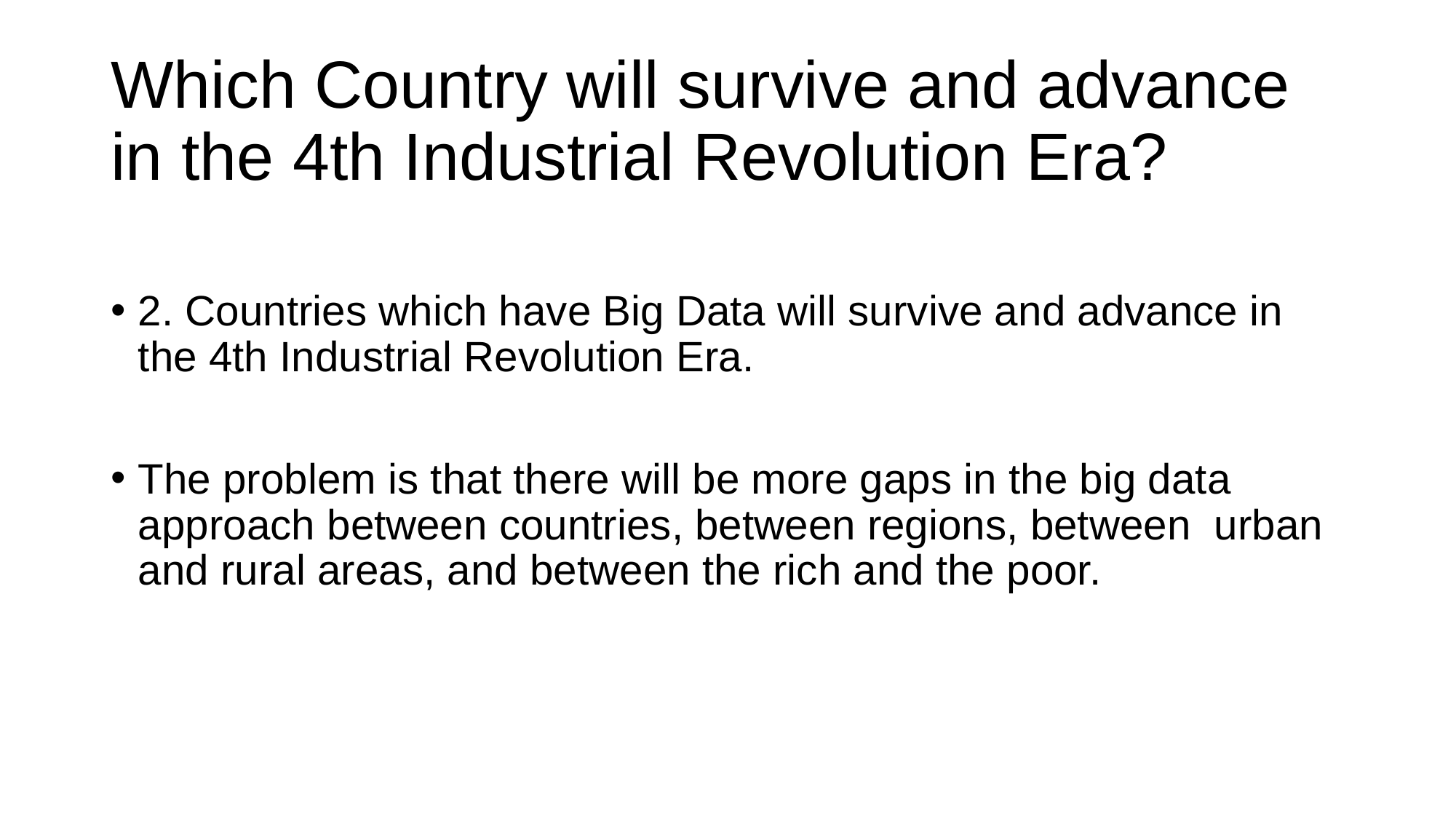

# Which Country will survive and advance in the 4th Industrial Revolution Era?

2. Countries which have Big Data will survive and advance in the 4th Industrial Revolution Era.

The problem is that there will be more gaps in the big data approach between countries, between regions, between  urban and rural areas, and between the rich and the poor.